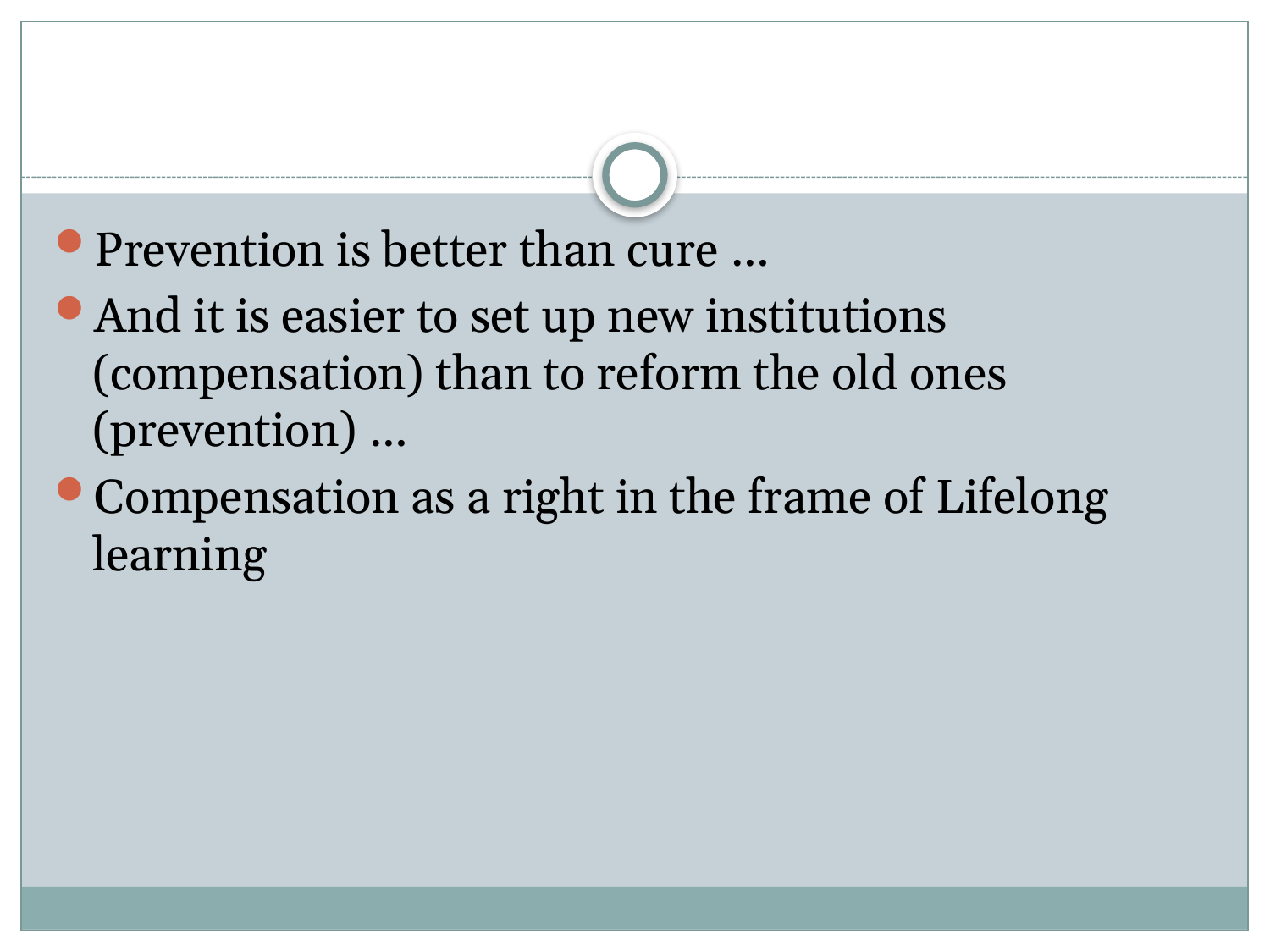

#
Prevention is better than cure …
And it is easier to set up new institutions (compensation) than to reform the old ones (prevention) …
Compensation as a right in the frame of Lifelong learning